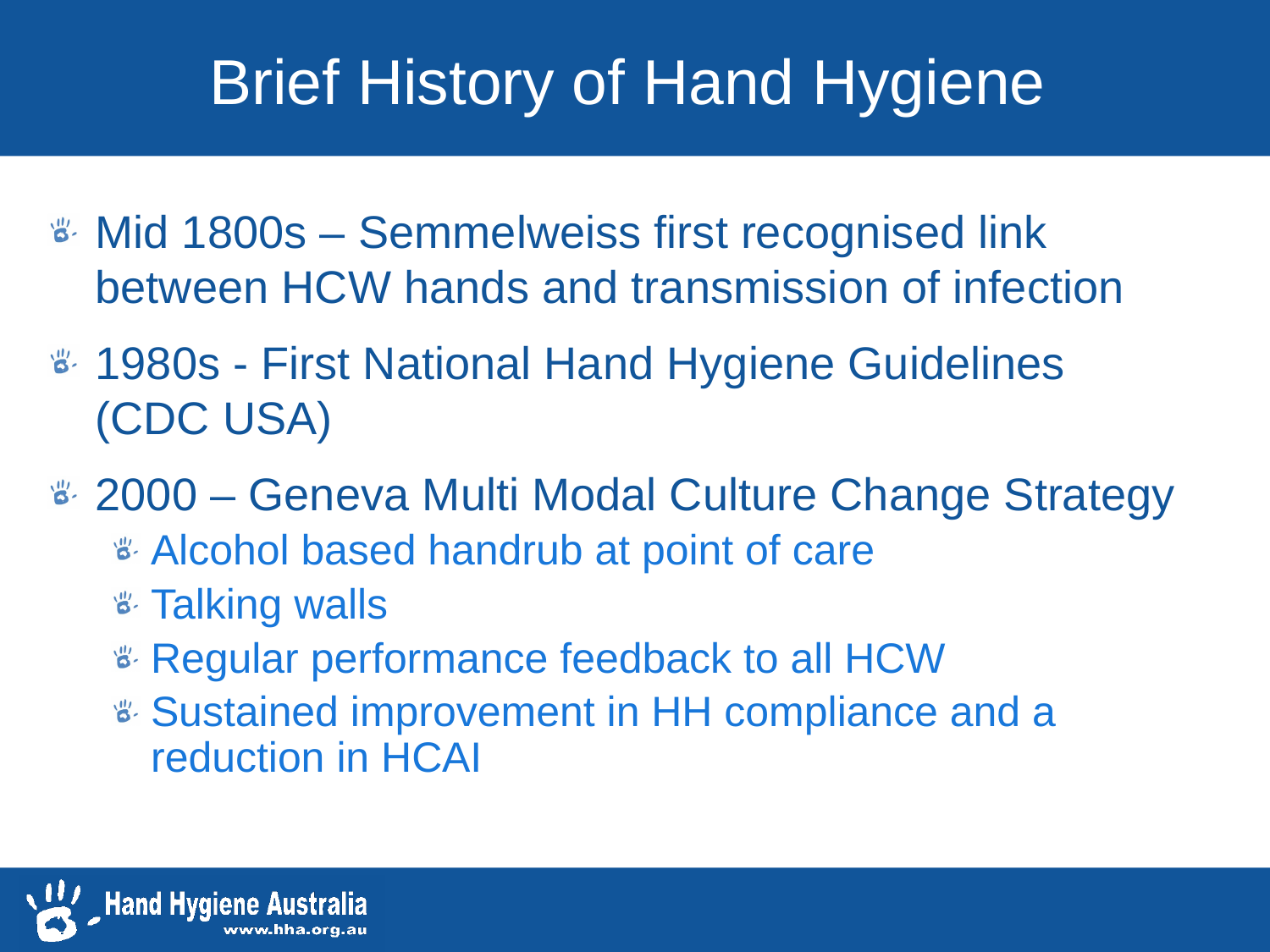

# Brief History of Hand Hygiene
Mid 1800s – Semmelweiss first recognised link between HCW hands and transmission of infection
1980s - First National Hand Hygiene Guidelines
(CDC USA)
2000 – Geneva Multi Modal Culture Change Strategy
Alcohol based handrub at point of care
Talking walls
Regular performance feedback to all HCW
Sustained improvement in HH compliance and a reduction in HCAI